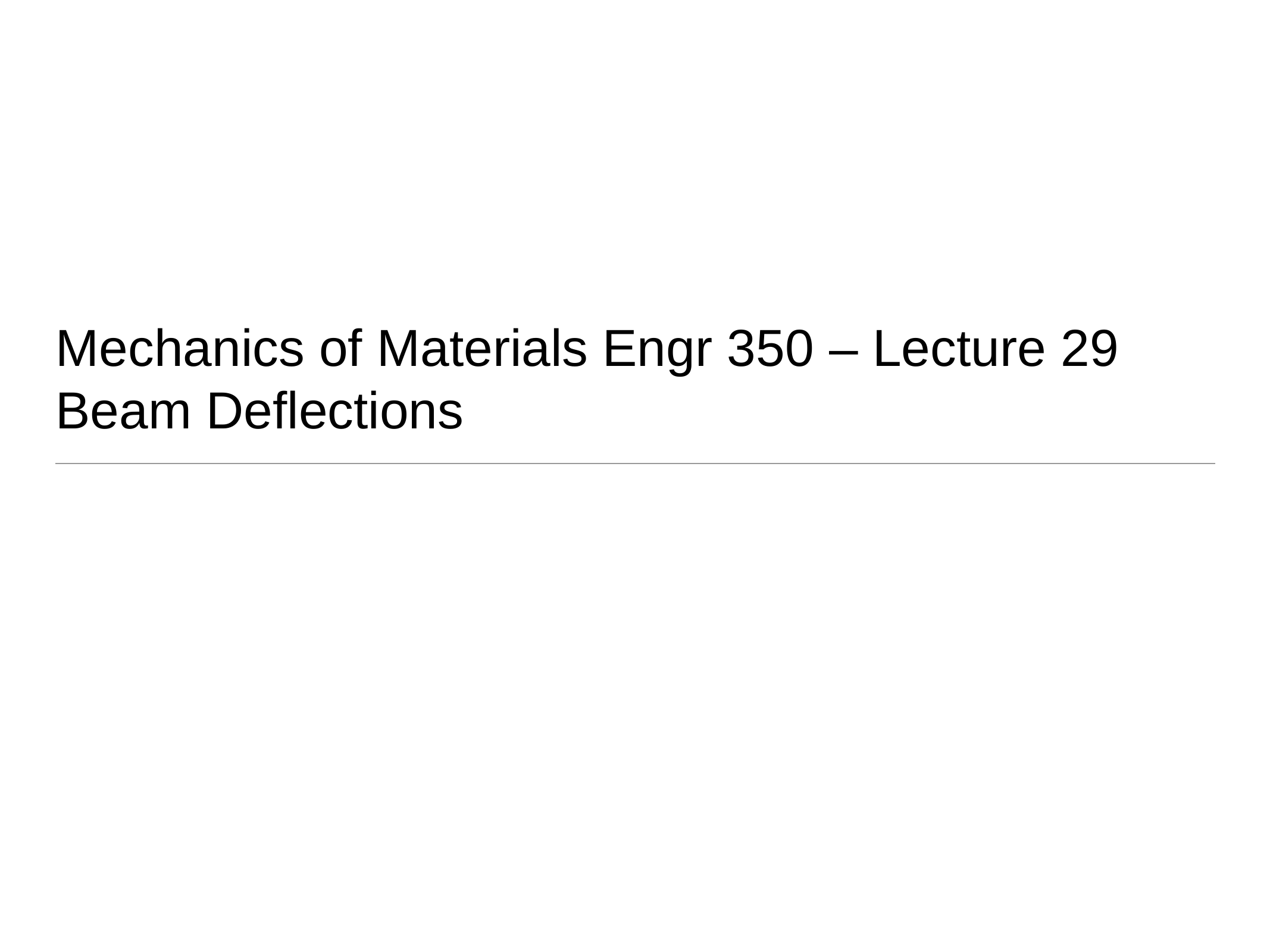

# Mechanics of Materials Engr 350 – Lecture 29 Beam Deflections